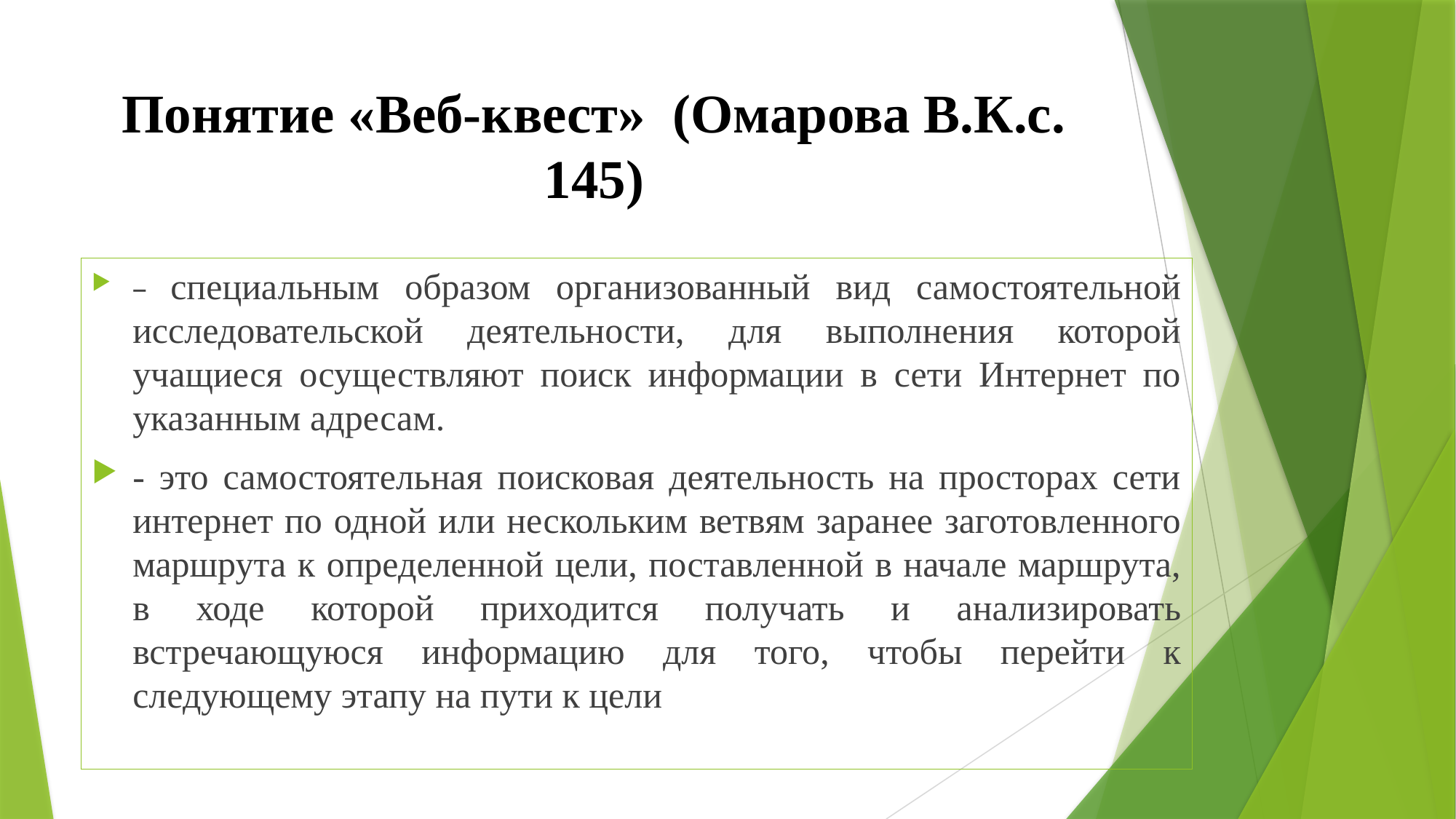

# Понятие «Веб-квест»  (Омарова В.К.с. 145)
– специальным образом организованный вид самостоятельной исследовательской деятельности, для выполнения которой учащиеся осуществляют поиск информации в сети Интернет по указанным адресам.
- это самостоятельная поисковая деятельность на просторах сети интернет по одной или нескольким ветвям заранее заготовленного маршрута к определенной цели, поставленной в начале маршрута, в ходе которой приходится получать и анализировать встречающуюся информацию для того, чтобы перейти к следующему этапу на пути к цели